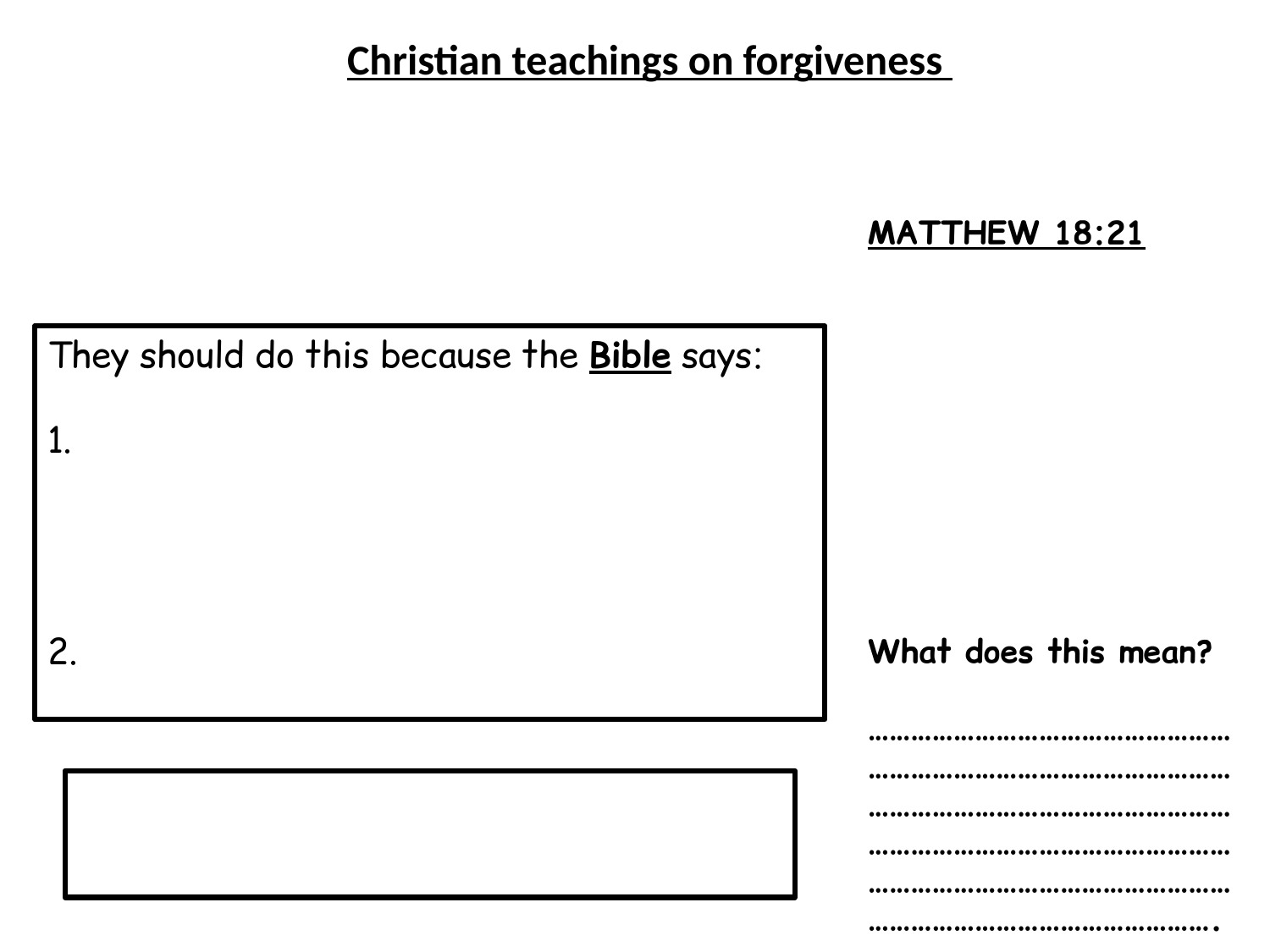

Christian teachings on forgiveness

MATTHEW 18:21

What does this mean?

…………………………………………………………………………………………………………………………………………………………………………………………………………………………………………………………………………….

They should do this because the Bible says:

1.

2.